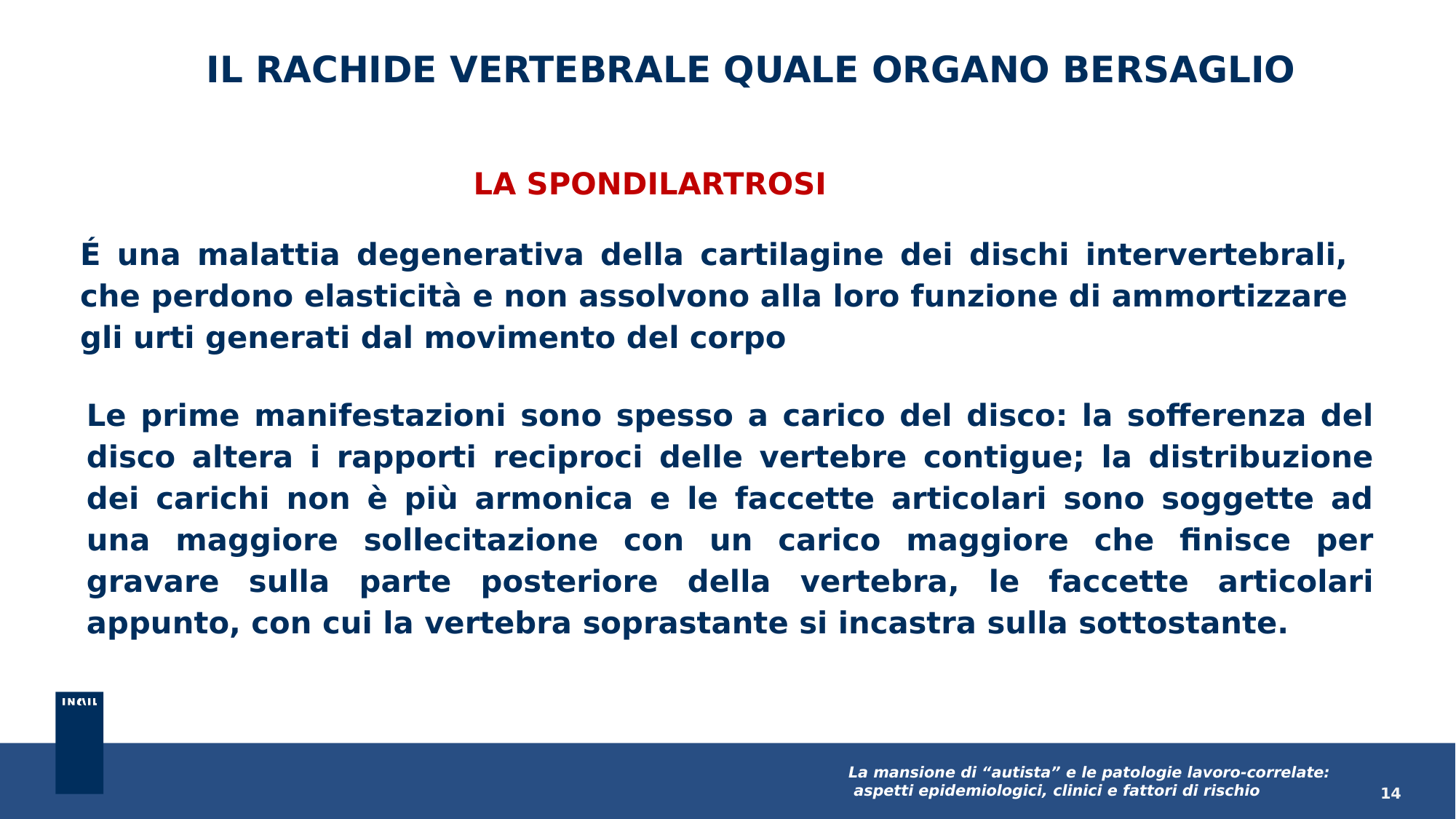

IL RACHIDE VERTEBRALE QUALE ORGANO BERSAGLIO
LA SPONDILARTROSI
É una malattia degenerativa della cartilagine dei dischi intervertebrali, che perdono elasticità e non assolvono alla loro funzione di ammortizzare gli urti generati dal movimento del corpo
Le prime manifestazioni sono spesso a carico del disco: la sofferenza del disco altera i rapporti reciproci delle vertebre contigue; la distribuzione dei carichi non è più armonica e le faccette articolari sono soggette ad una maggiore sollecitazione con un carico maggiore che finisce per gravare sulla parte posteriore della vertebra, le faccette articolari appunto, con cui la vertebra soprastante si incastra sulla sottostante.
La mansione di “autista” e le patologie lavoro-correlate:
 aspetti epidemiologici, clinici e fattori di rischio
14